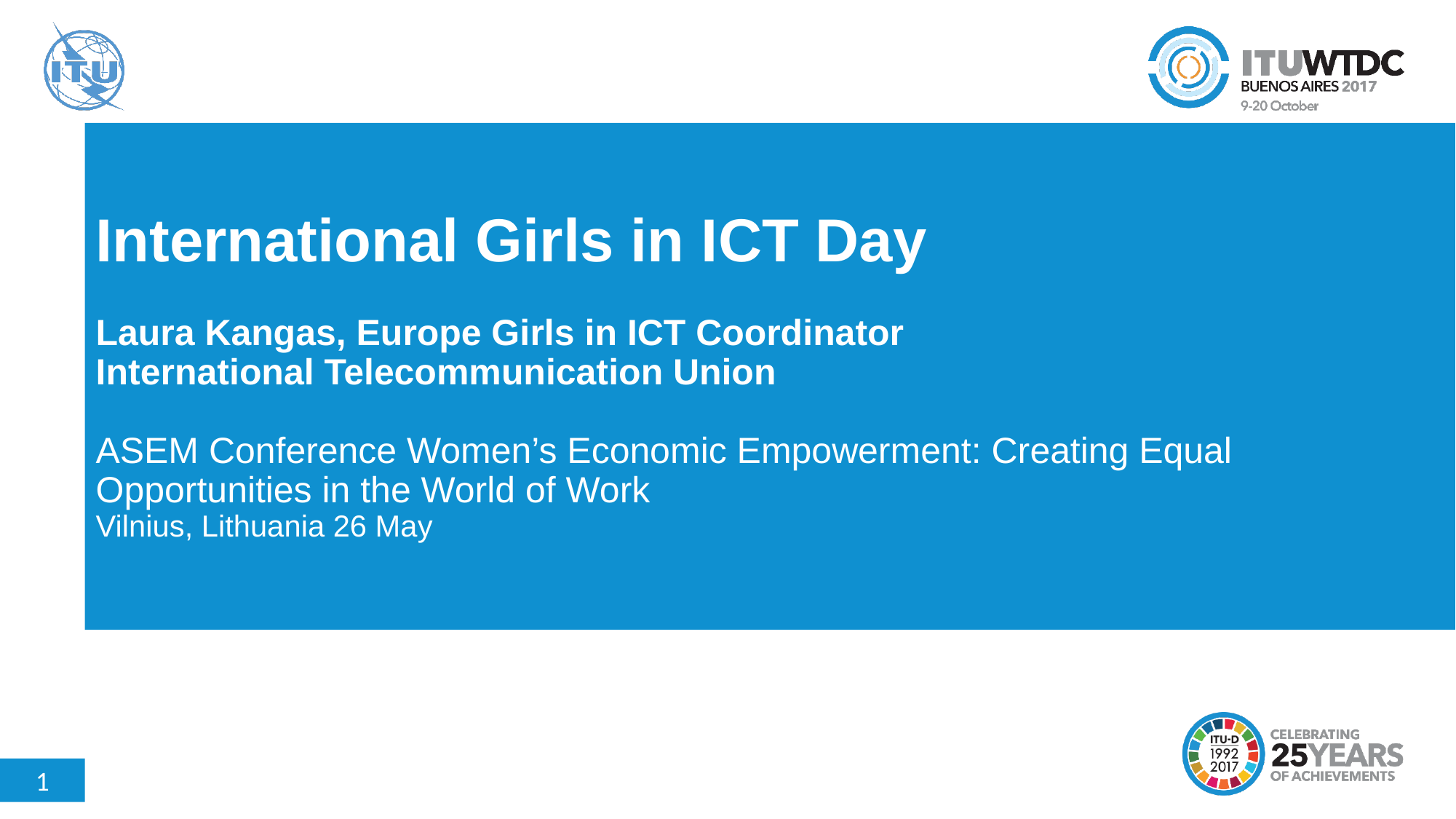

# International Girls in ICT Day Laura Kangas, Europe Girls in ICT Coordinator International Telecommunication Union ASEM Conference Women’s Economic Empowerment: Creating Equal Opportunities in the World of Work Vilnius, Lithuania 26 May
1